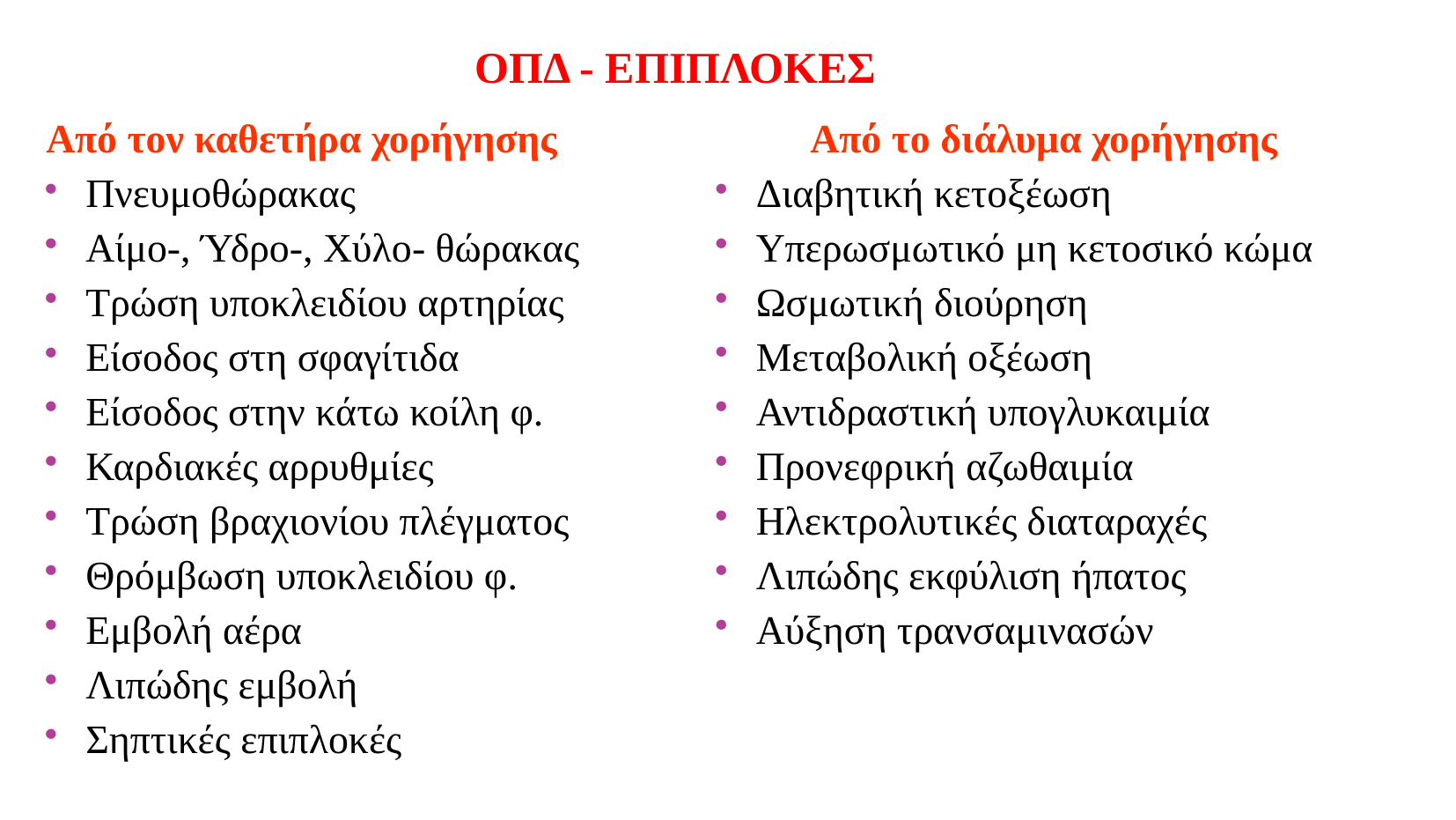

ΟΠΔ - ΕΠΙΠΛΟΚΕΣ
Από τον καθετήρα χορήγησης
Πνευμοθώρακας
Αίμο-, Ύδρο-, Χύλο- θώρακας
Τρώση υποκλειδίου αρτηρίας
Είσοδος στη σφαγίτιδα
Είσοδος στην κάτω κοίλη φ.
Καρδιακές αρρυθμίες
Τρώση βραχιονίου πλέγματος
Θρόμβωση υποκλειδίου φ.
Εμβολή αέρα
Λιπώδης εμβολή
Σηπτικές επιπλοκές

Από το διάλυμα χορήγησης
Διαβητική κετοξέωση
Υπερωσμωτικό μη κετοσικό κώμα
Ωσμωτική διούρηση
Μεταβολική οξέωση
Αντιδραστική υπογλυκαιμία
Προνεφρική αζωθαιμία
Ηλεκτρολυτικές διαταραχές
Λιπώδης εκφύλιση ήπατος
Αύξηση τρανσαμινασών